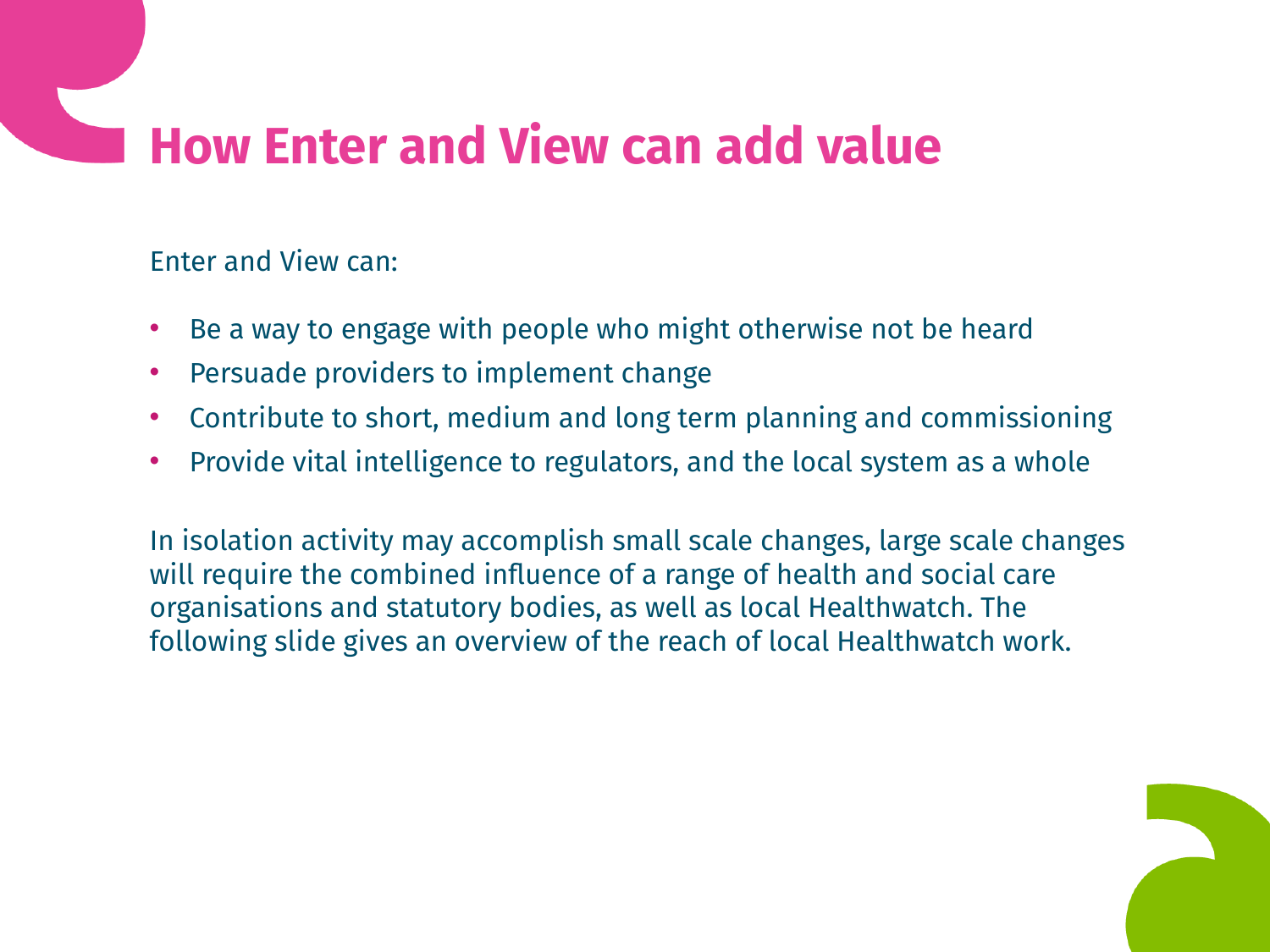

# How Enter and View can add value
Enter and View can:

Be a way to engage with people who might otherwise not be heard
Persuade providers to implement change
Contribute to short, medium and long term planning and commissioning
Provide vital intelligence to regulators, and the local system as a whole

In isolation activity may accomplish small scale changes, large scale changes will require the combined influence of a range of health and social care organisations and statutory bodies, as well as local Healthwatch. The following slide gives an overview of the reach of local Healthwatch work.